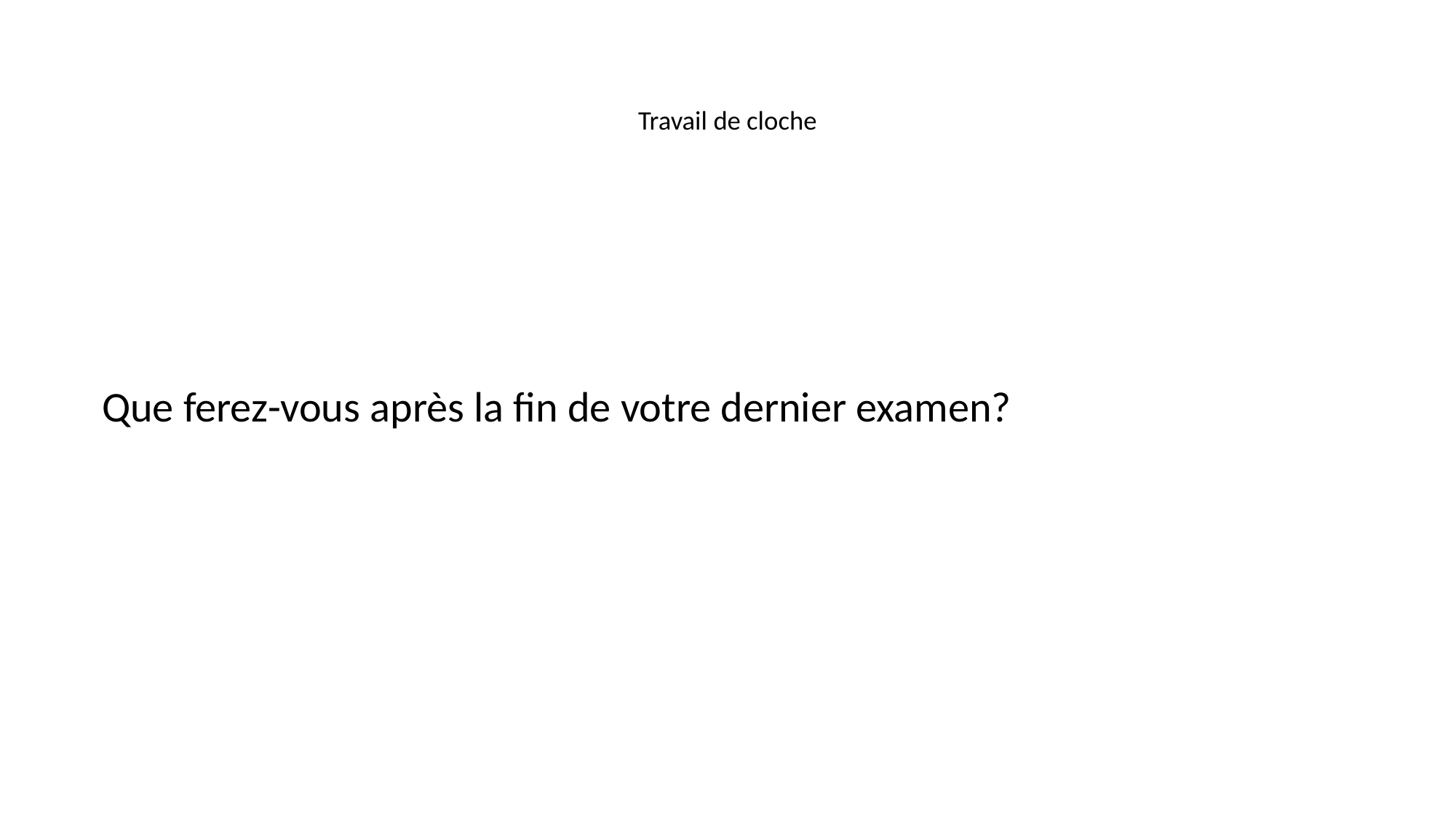

# Travail de cloche

Que ferez-vous après la fin de votre dernier examen?